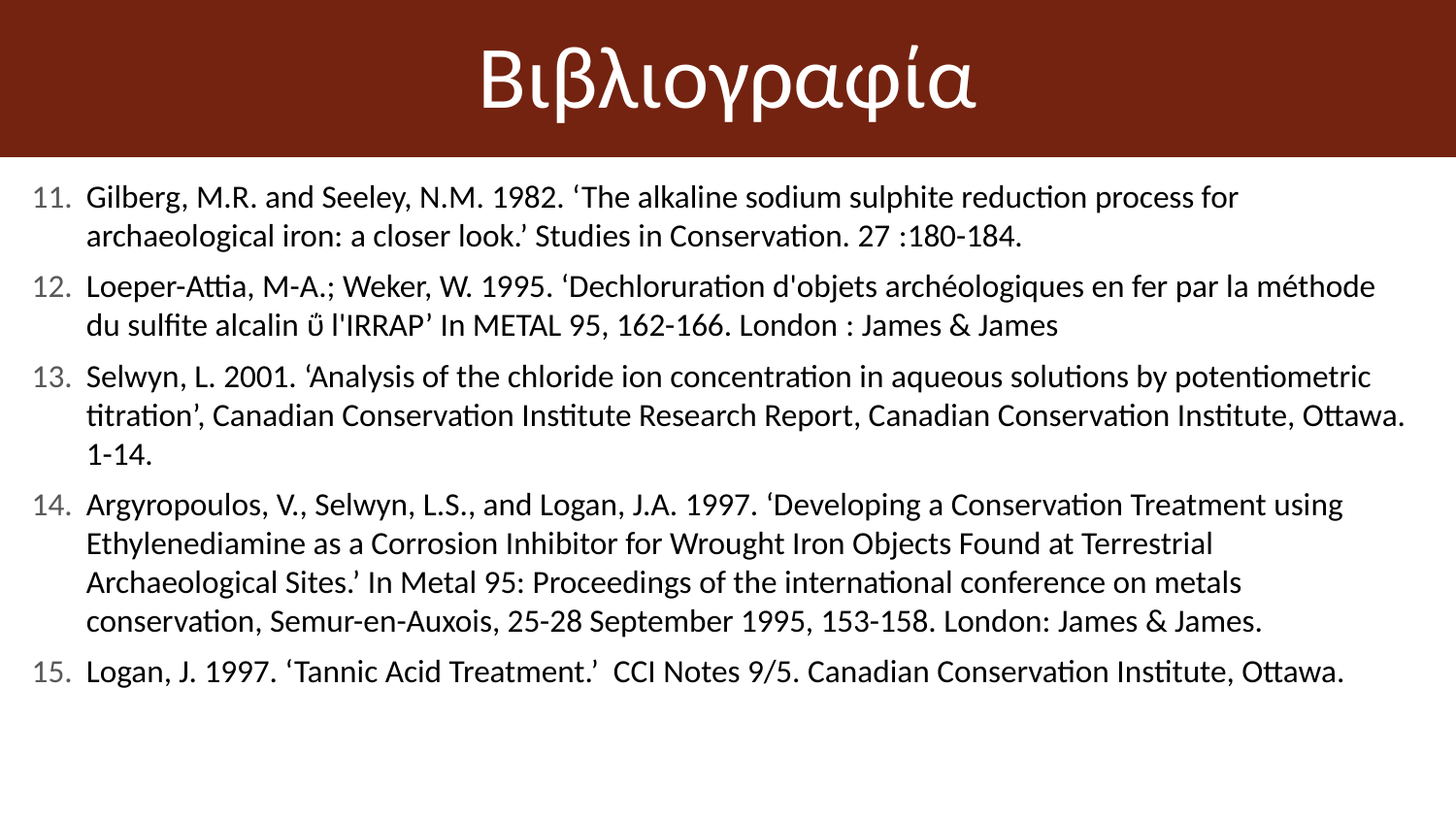

# Βιβλιογραφία
Gilberg, M.R. and Seeley, N.M. 1982. ‘The alkaline sodium sulphite reduction process for archaeological iron: a closer look.’ Studies in Conservation. 27 :180-184.
Loeper-Attia, M-A.; Weker, W. 1995. ‘Dechloruration d'objets archéologiques en fer par la méthode du sulfite alcalin ΰ l'IRRAP’ In METAL 95, 162-166. London : James & James
Selwyn, L. 2001. ‘Analysis of the chloride ion concentration in aqueous solutions by potentiometric titration’, Canadian Conservation Institute Research Report, Canadian Conservation Institute, Ottawa. 1-14.
Argyropoulos, V., Selwyn, L.S., and Logan, J.A. 1997. ‘Developing a Conservation Treatment using Ethylenediamine as a Corrosion Inhibitor for Wrought Iron Objects Found at Terrestrial Archaeological Sites.’ In Metal 95: Proceedings of the international conference on metals conservation, Semur-en-Auxois, 25-28 September 1995, 153-158. London: James & James.
Logan, J. 1997. ‘Tannic Acid Treatment.’  CCI Notes 9/5. Canadian Conservation Institute, Ottawa.